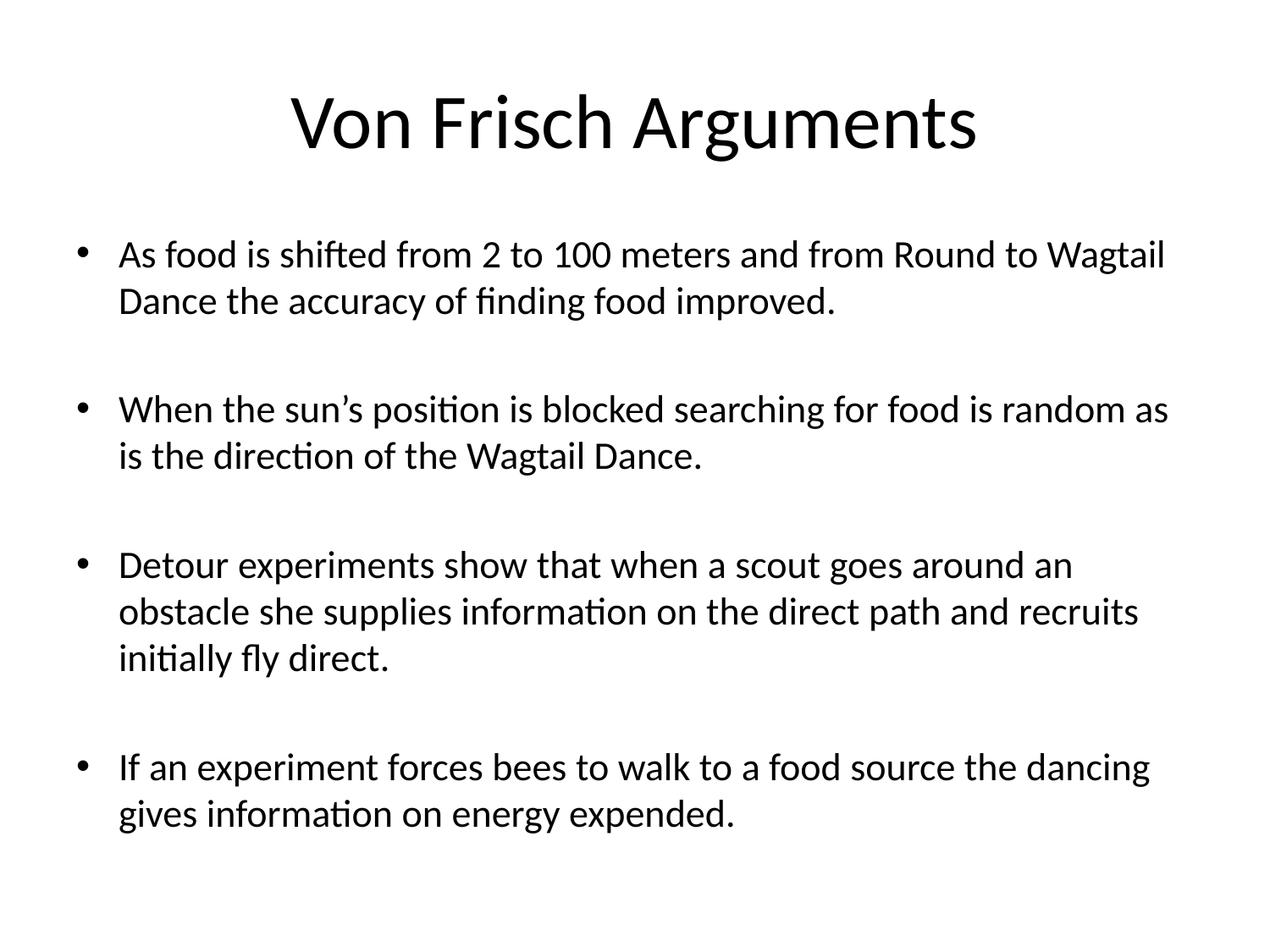

# Von Frisch Arguments
As food is shifted from 2 to 100 meters and from Round to Wagtail Dance the accuracy of finding food improved.

When the sun’s position is blocked searching for food is random as is the direction of the Wagtail Dance.

Detour experiments show that when a scout goes around an obstacle she supplies information on the direct path and recruits initially fly direct.

If an experiment forces bees to walk to a food source the dancing  gives information on energy expended.